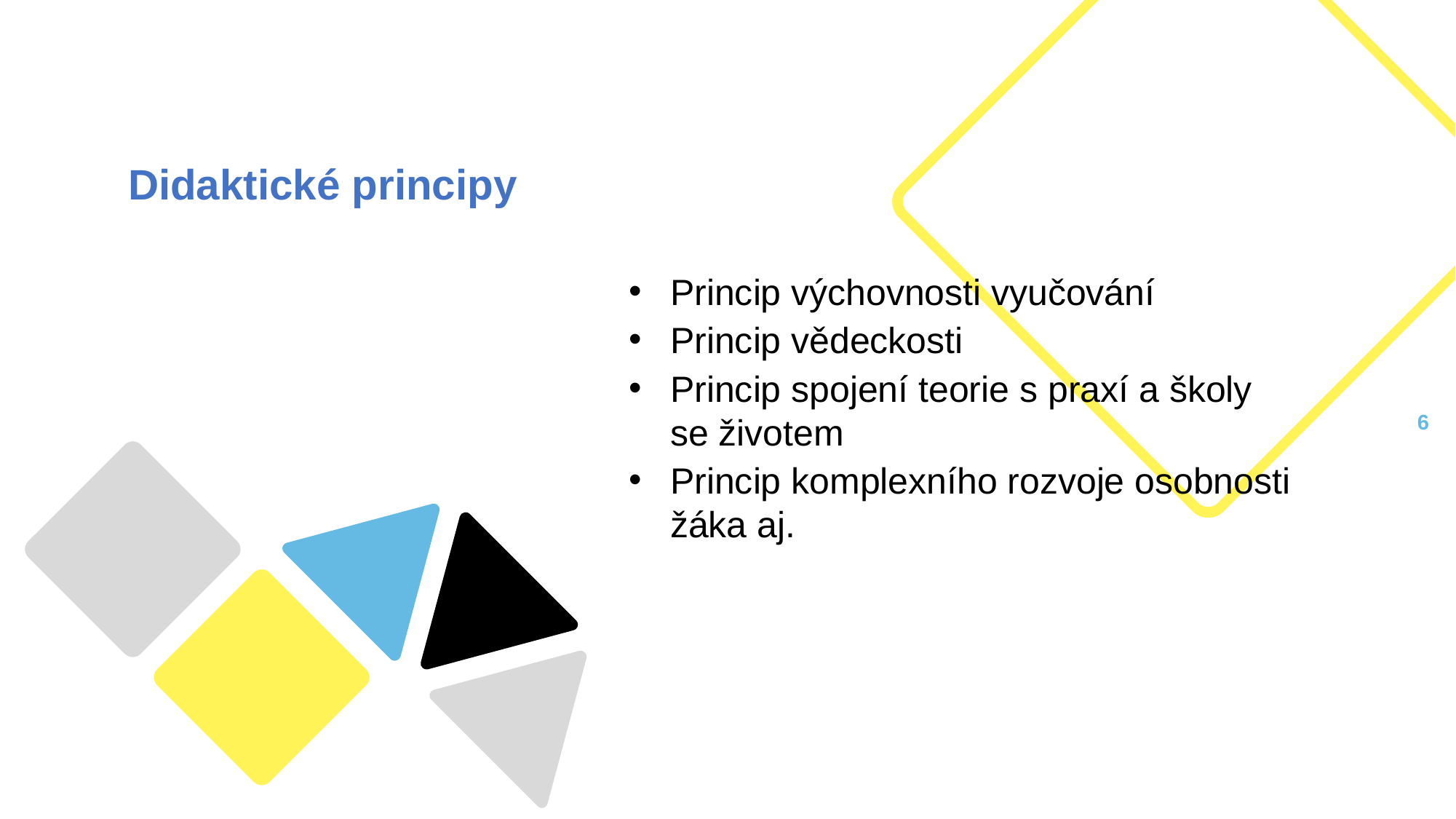

Didaktické principy
Princip výchovnosti vyučování
Princip vědeckosti
Princip spojení teorie s praxí a školy se životem
Princip komplexního rozvoje osobnosti žáka aj.
6